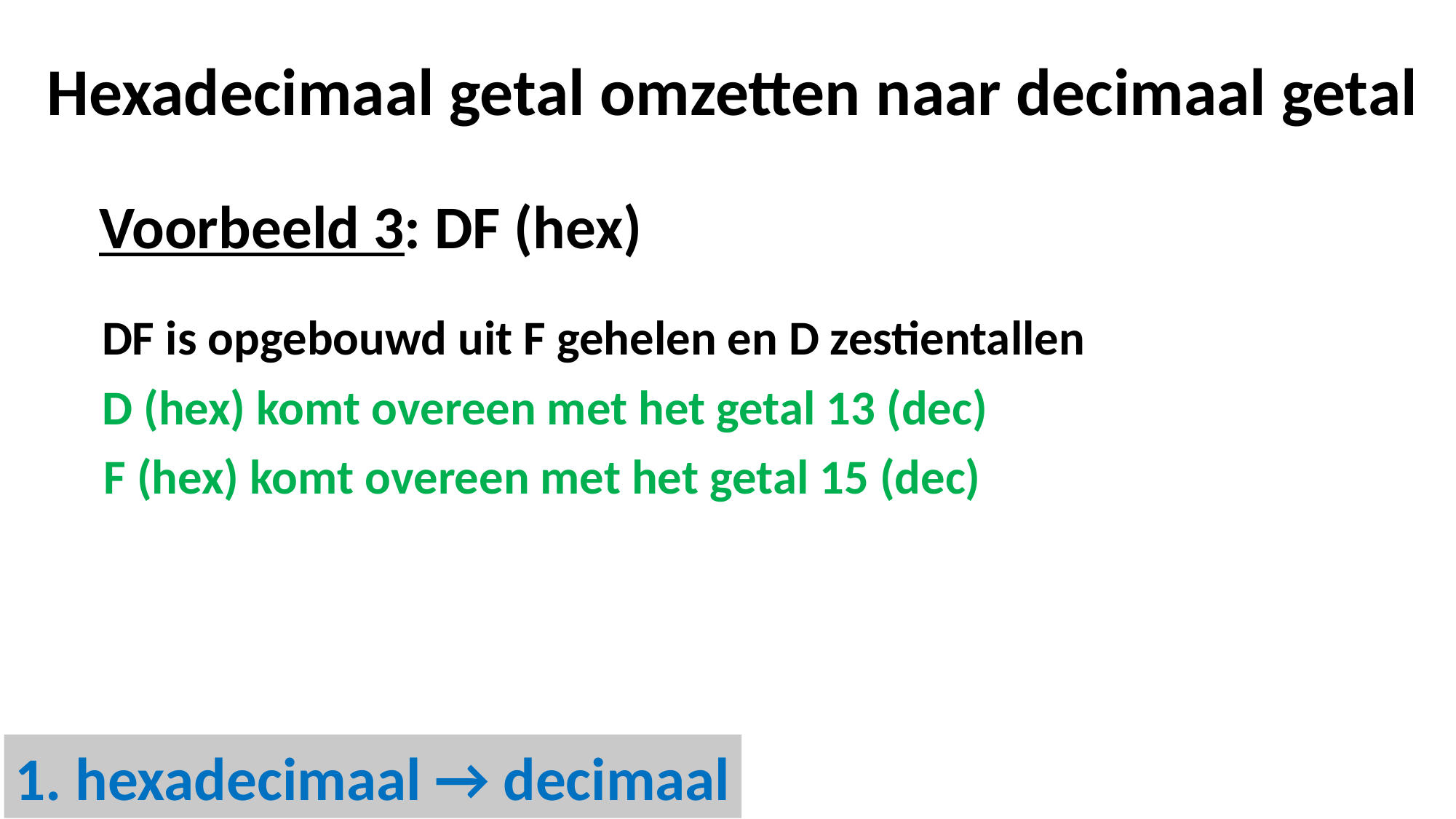

Hexadecimaal getal omzetten naar decimaal getal
Voorbeeld 3: DF (hex)
DF is opgebouwd uit F gehelen en D zestientallen
D (hex) komt overeen met het getal 13 (dec)
F (hex) komt overeen met het getal 15 (dec)
1. hexadecimaal → decimaal